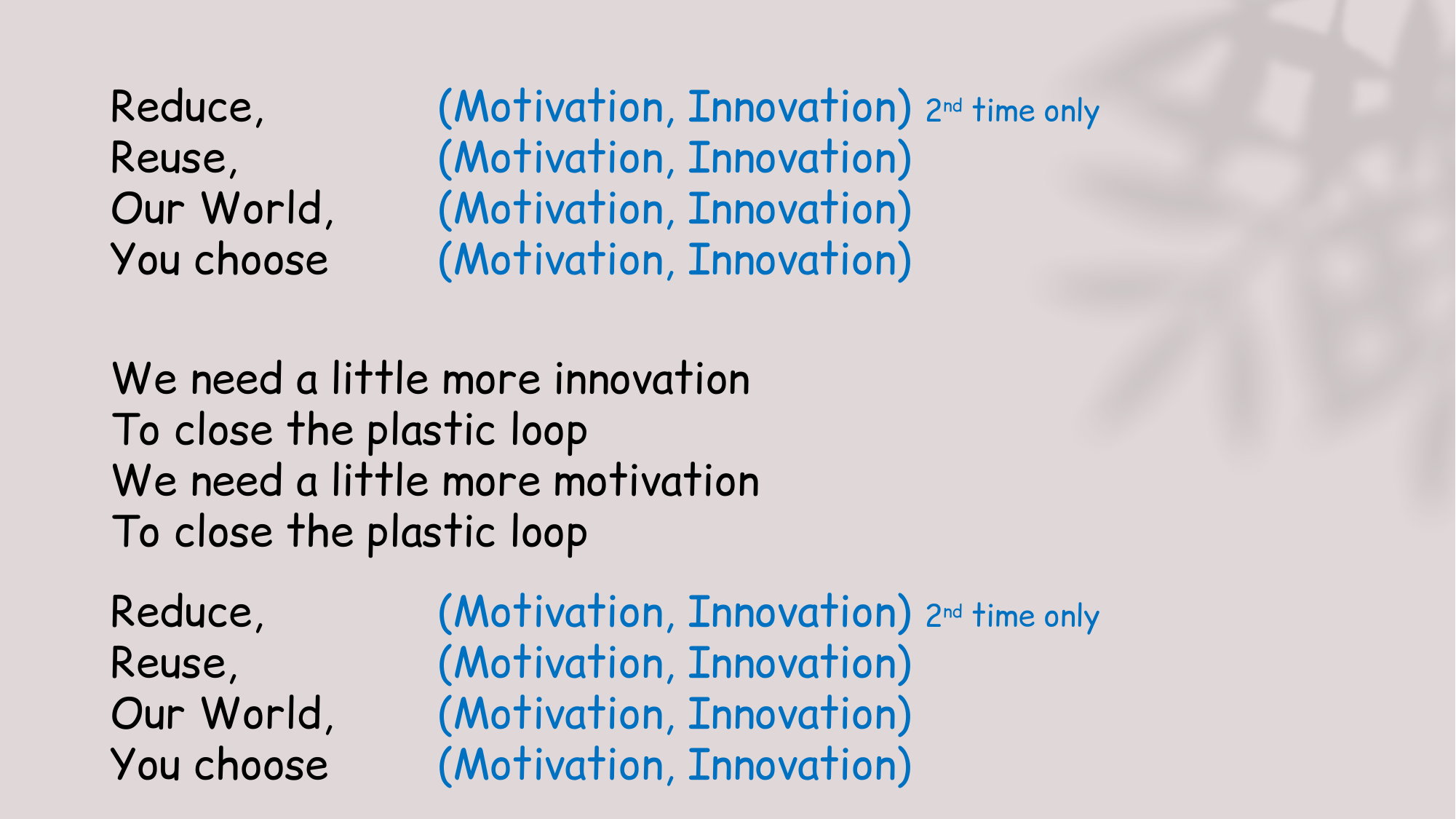

Reduce,       	(Motivation, Innovation) 2nd time only
Reuse,         	(Motivation, Innovation)
Our World,  	(Motivation, Innovation)
You choose  	(Motivation, Innovation)
We need a little more innovation
To close the plastic loop
We need a little more motivation
To close the plastic loop
Reduce,       	(Motivation, Innovation) 2nd time only
Reuse,         	(Motivation, Innovation)
Our World,  	(Motivation, Innovation)
You choose  	(Motivation, Innovation)